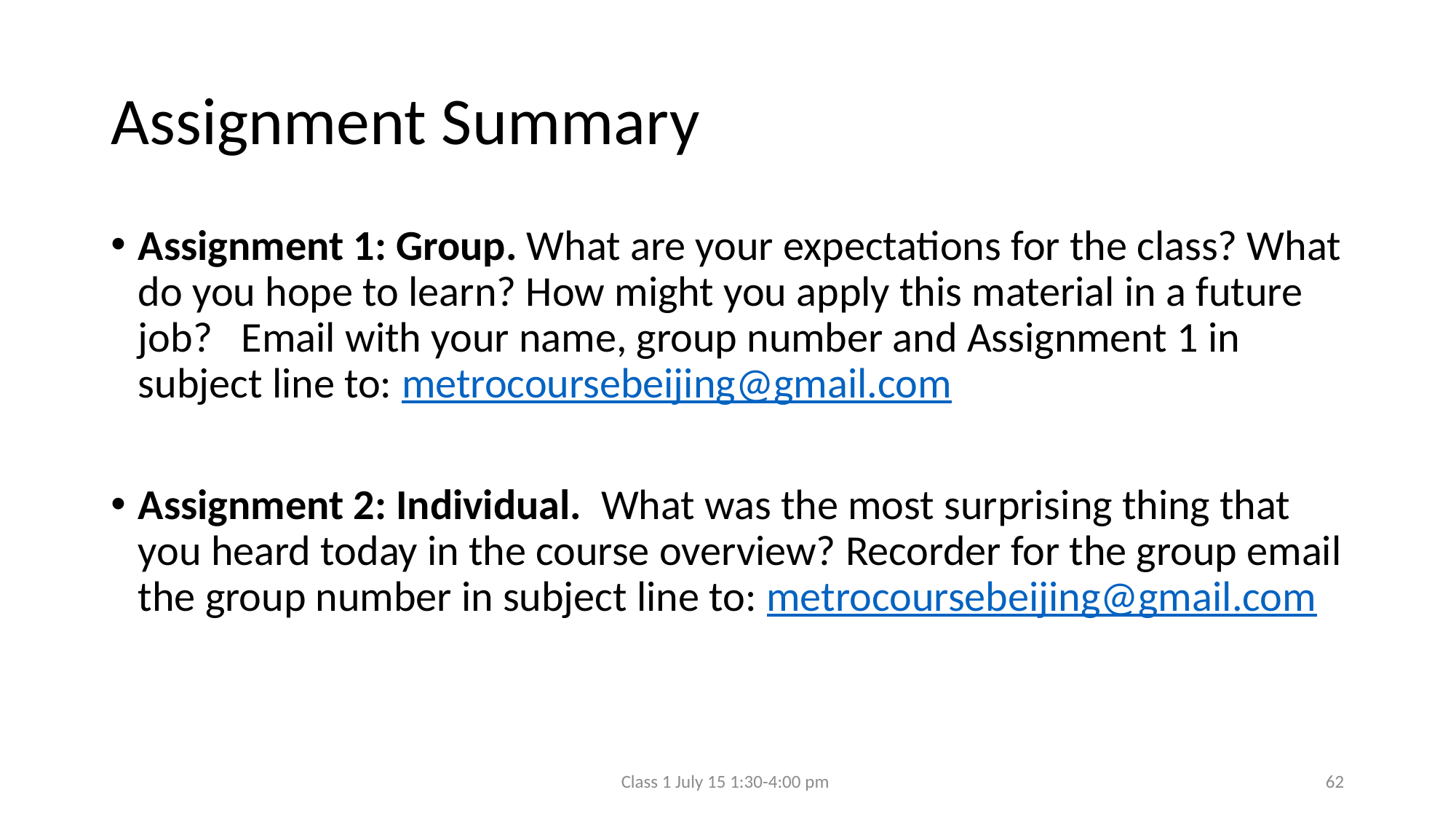

# Assignment Summary
Assignment 1: Group. What are your expectations for the class? What do you hope to learn? How might you apply this material in a future job?   Email with your name, group number and Assignment 1 in subject line to: metrocoursebeijing@gmail.com

Assignment 2: Individual.  What was the most surprising thing that you heard today in the course overview? Recorder for the group email the group number in subject line to: metrocoursebeijing@gmail.com

Class 1 July 15 1:30-4:00 pm
62